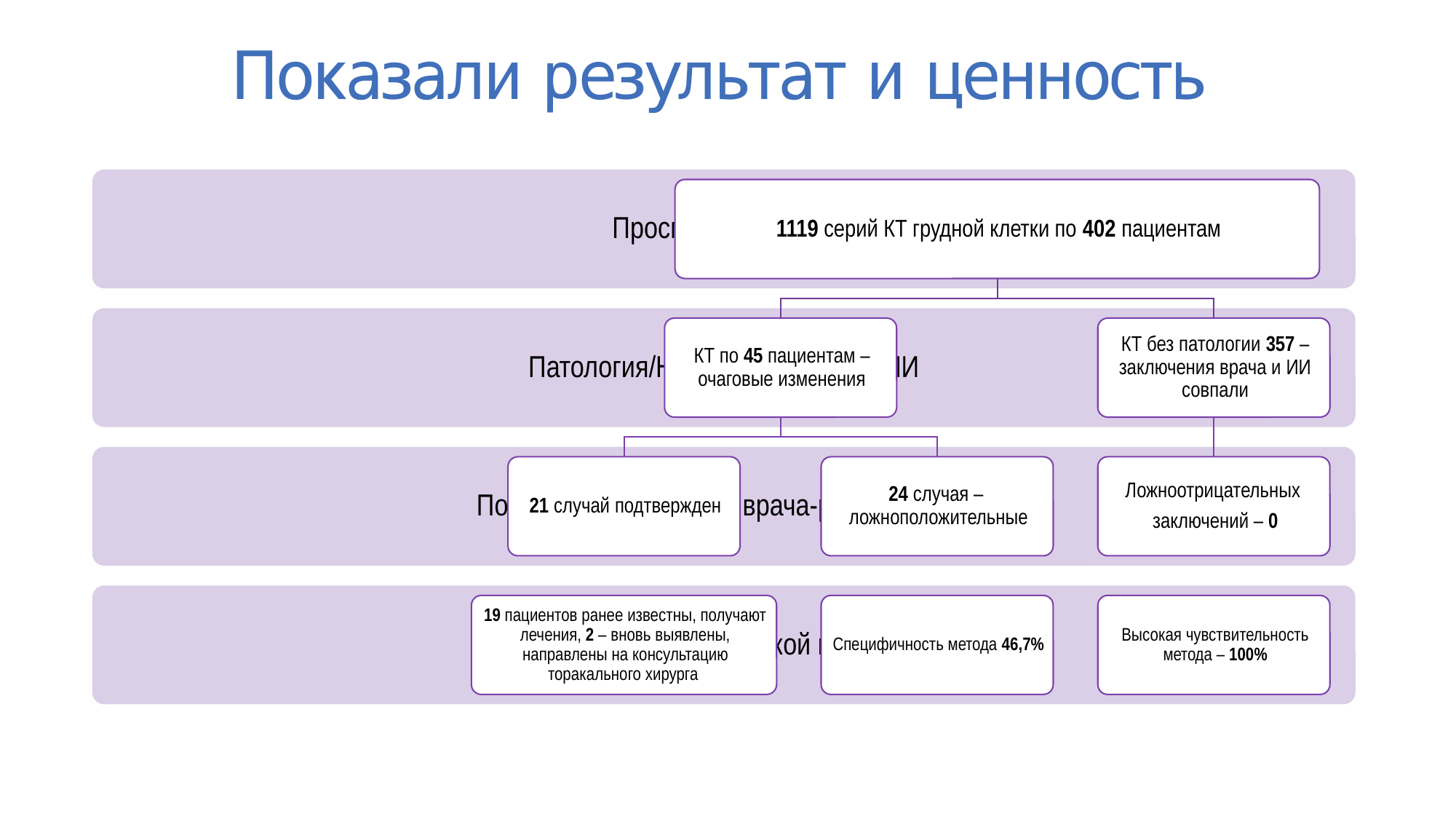

Показали результат и ценность
Данные медицинской карты
Повторный пересмотр врача-рентгенолога
Патология/Норма заключение ИИ
Просмотрено всего
1119 серий КТ грудной клетки по 402 пациентам
КТ по 45 пациентам – очаговые изменения
21 случай подтвержден
19 пациентов ранее известны, получают лечения, 2 – вновь выявлены, направлены на консультацию торакального хирурга
24 случая –  ложноположительные
Специфичность метода 46,7%
КТ без патологии 357 – заключения врача и ИИ совпали
Ложноотрицательных
заключений – 0
Высокая чувствительность метода – 100%

29